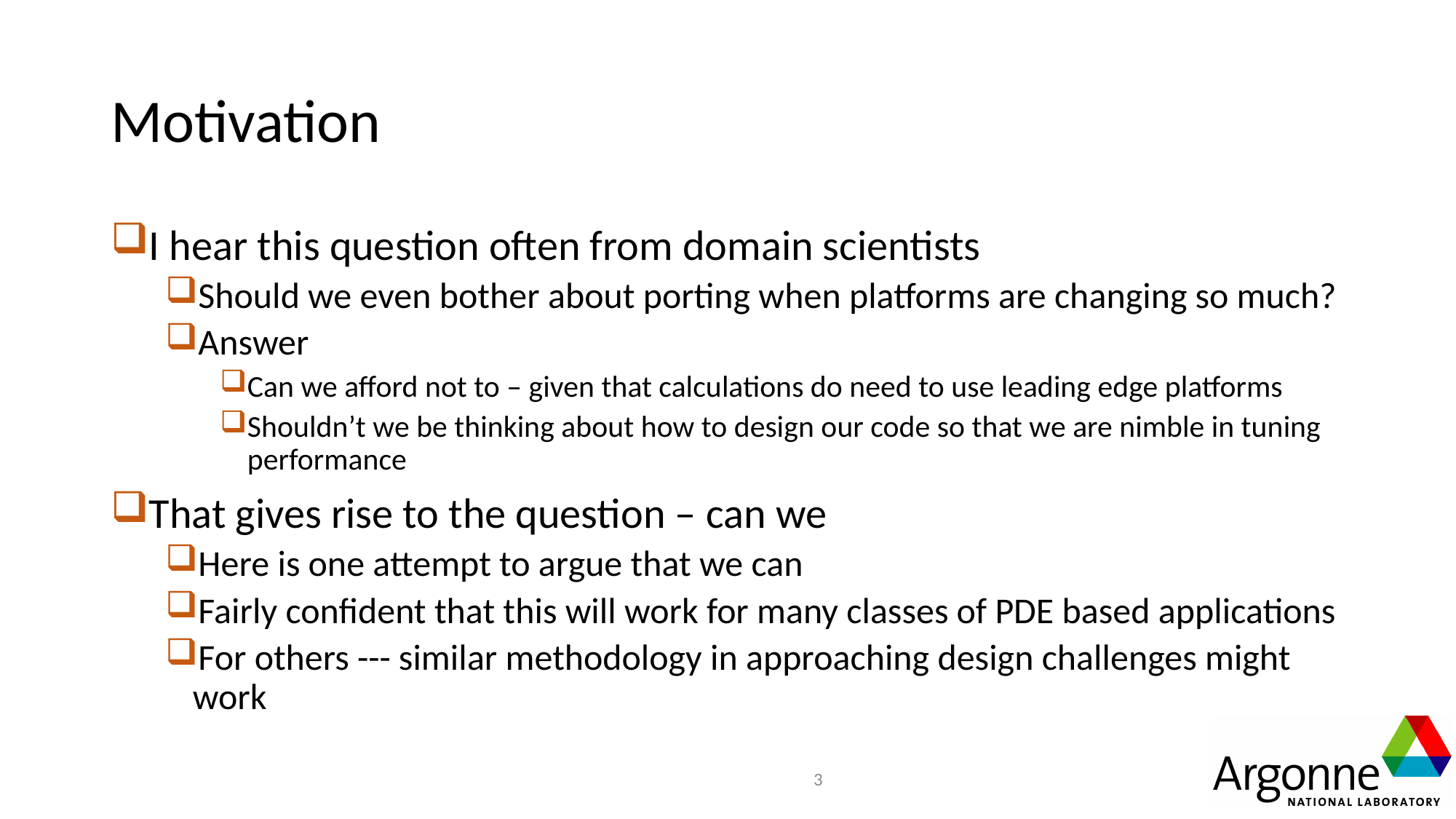

# Motivation
I hear this question often from domain scientists
Should we even bother about porting when platforms are changing so much?
Answer
Can we afford not to – given that calculations do need to use leading edge platforms
Shouldn’t we be thinking about how to design our code so that we are nimble in tuning performance
That gives rise to the question – can we
Here is one attempt to argue that we can
Fairly confident that this will work for many classes of PDE based applications
For others --- similar methodology in approaching design challenges might work
3